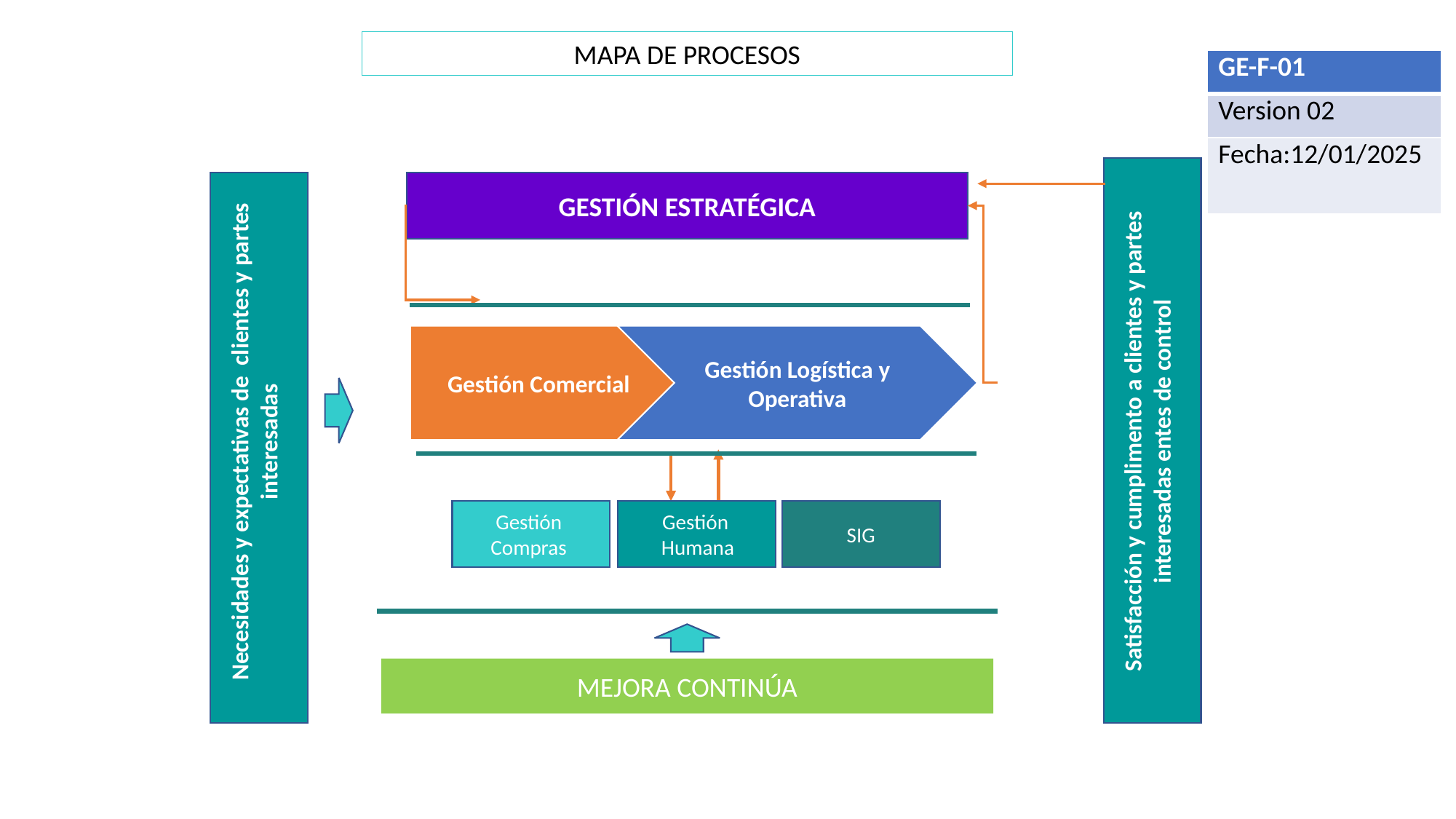

MAPA DE PROCESOS
| GE-F-01 |
| --- |
| Version 02 |
| Fecha:12/01/2025 |

Satisfacción y cumplimento a clientes y partes interesadas entes de control

Necesidades y expectativas de  clientes y partes interesadas

GESTIÓN ESTRATÉGICA
Gestión Logística y Operativa
Gestión Comercial

Gestión
Compras
Gestión
Humana
SIG

MEJORA CONTINÚA